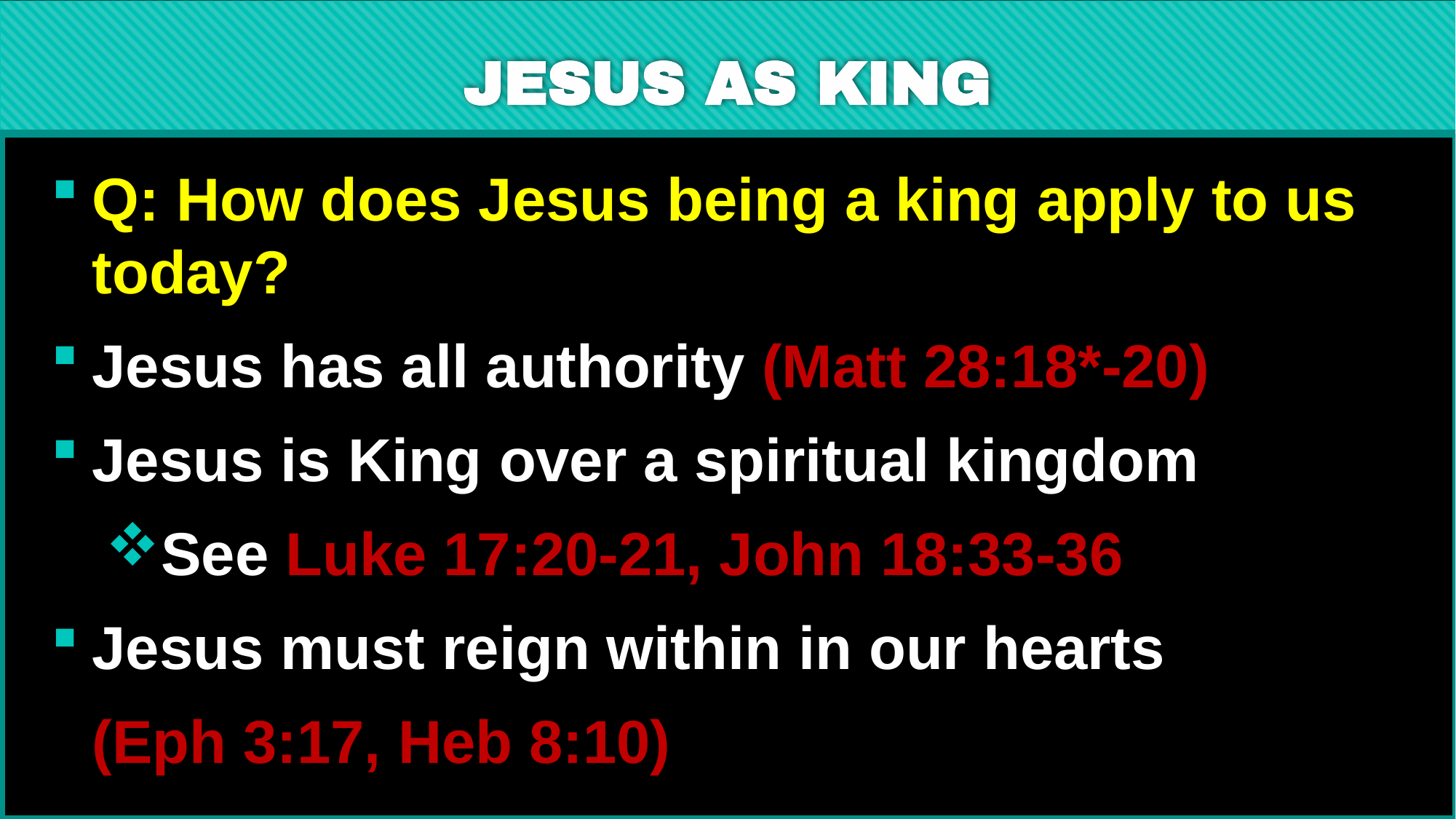

# JESUS AS KING
Q: How does Jesus being a king apply to us today?
Jesus has all authority (Matt 28:18*-20)
Jesus is King over a spiritual kingdom
See Luke 17:20-21, John 18:33-36
Jesus must reign within in our hearts
	(Eph 3:17, Heb 8:10)